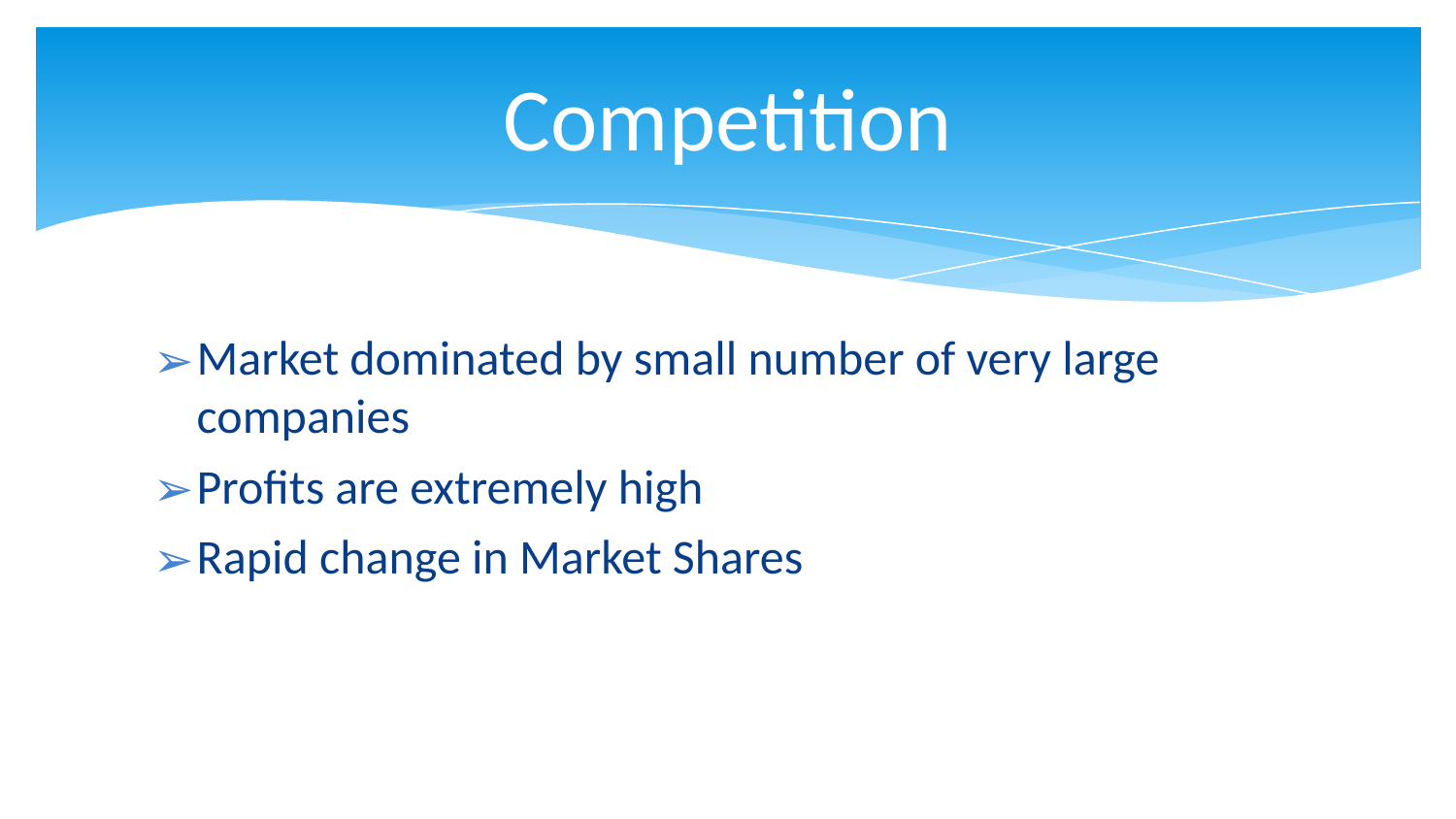

# Competition
Market dominated by small number of very large companies
Profits are extremely high
Rapid change in Market Shares